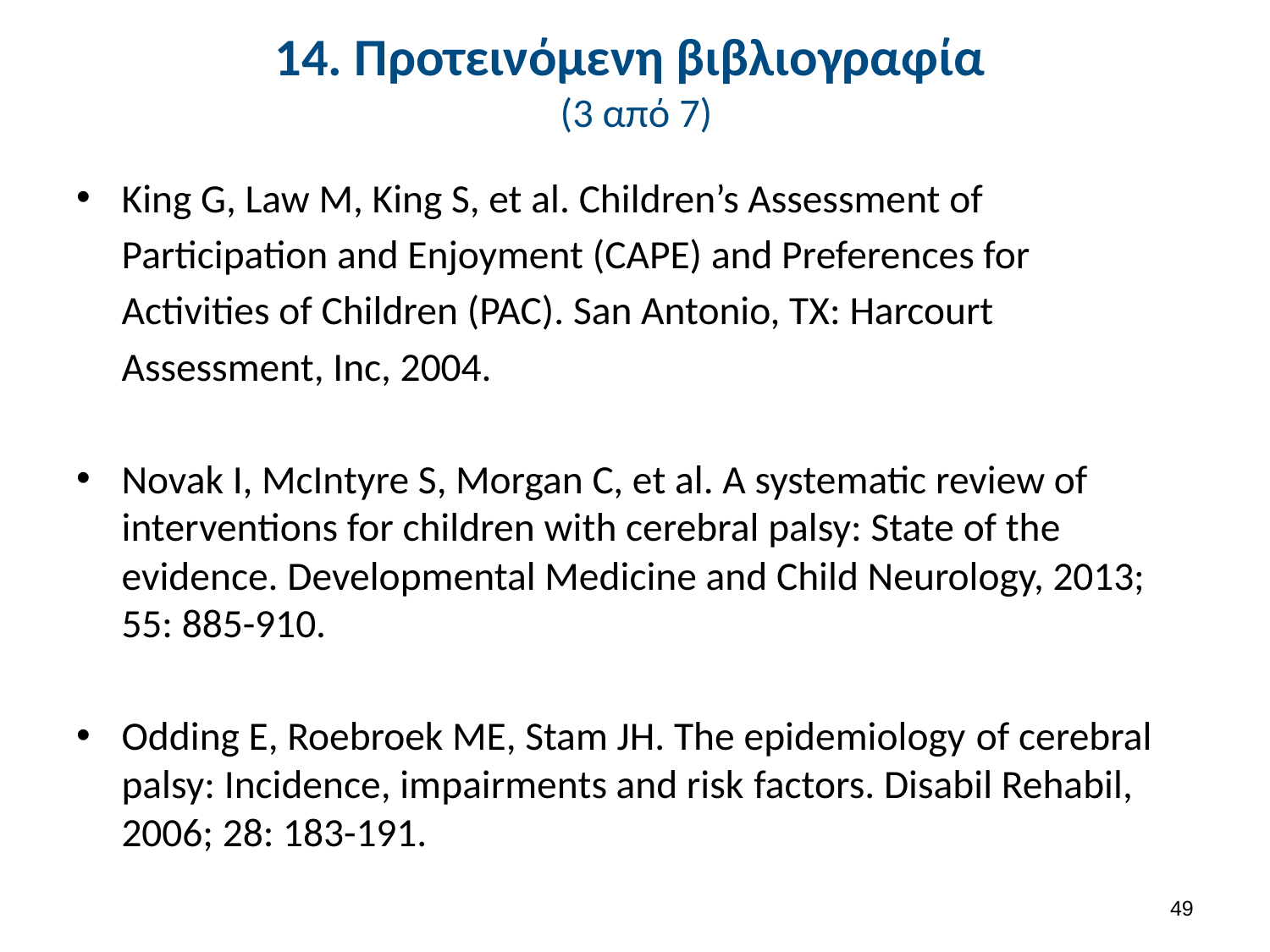

# 14. Προτεινόμενη βιβλιογραφία (3 από 7)
King G, Law M, King S, et al. Children’s Assessment of
     Participation and Enjoyment (CAPE) and Preferences for
     Activities of Children (PAC). San Antonio, TX: Harcourt
     Assessment, Inc, 2004.

Novak I, McIntyre S, Morgan C, et al. A systematic review of interventions for children with cerebral palsy: State of the evidence. Developmental Medicine and Child Neurology, 2013; 55: 885-910.

Odding E, Roebroek ME, Stam JH. The epidemiology of cerebral palsy: Incidence, impairments and risk factors. Disabil Rehabil,  2006; 28: 183-191.

49